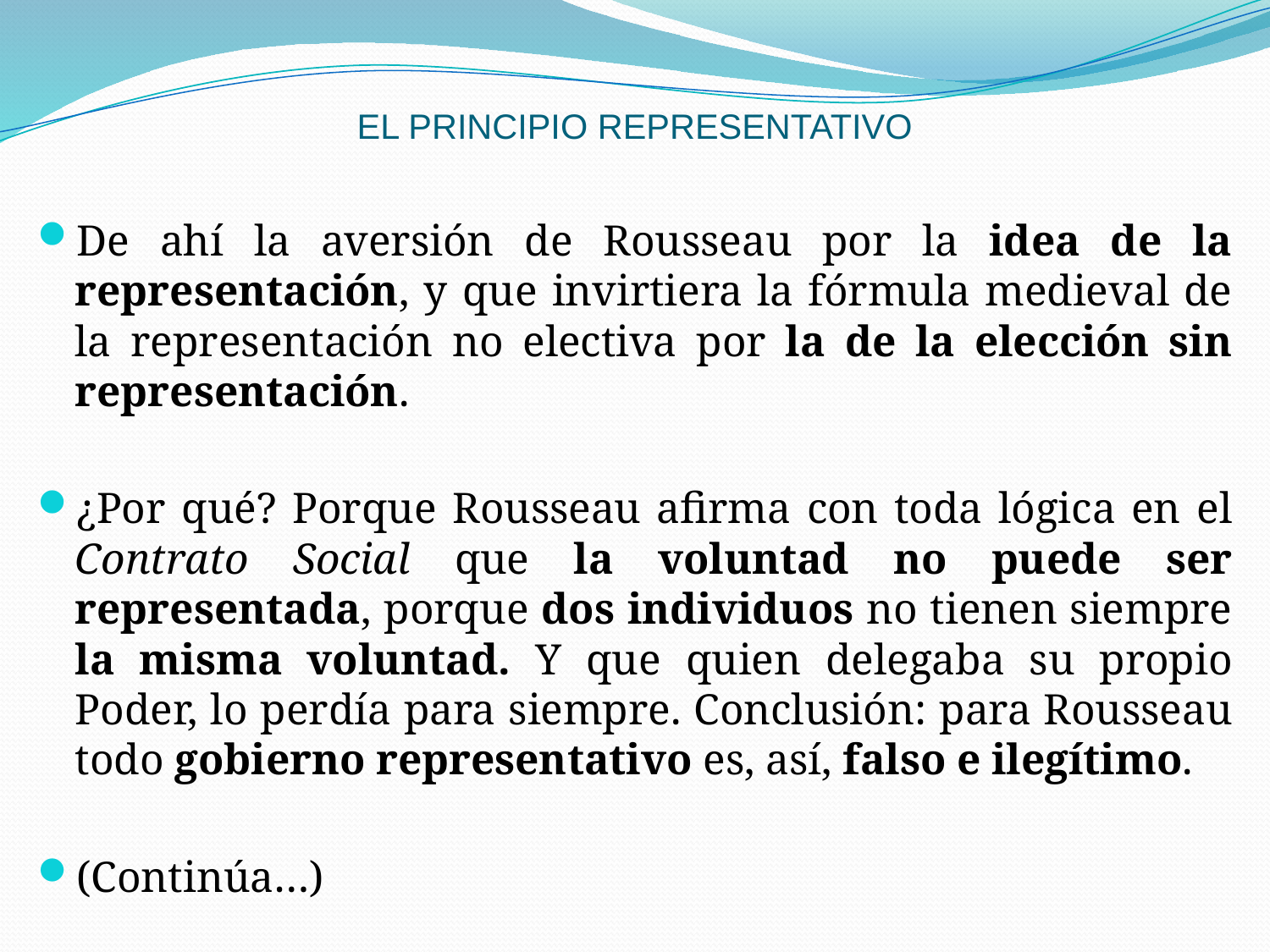

# EL PRINCIPIO REPRESENTATIVO

De ahí la aversión de Rousseau por la idea de la representación, y que invirtiera la fórmula medieval de la representación no electiva por la de la elección sin representación.

¿Por qué? Porque Rousseau afirma con toda lógica en el Contrato Social que la voluntad no puede ser representada, porque dos individuos no tienen siempre la misma voluntad. Y que quien delegaba su propio Poder, lo perdía para siempre. Conclusión: para Rousseau todo gobierno representativo es, así, falso e ilegítimo.

(Continúa…)